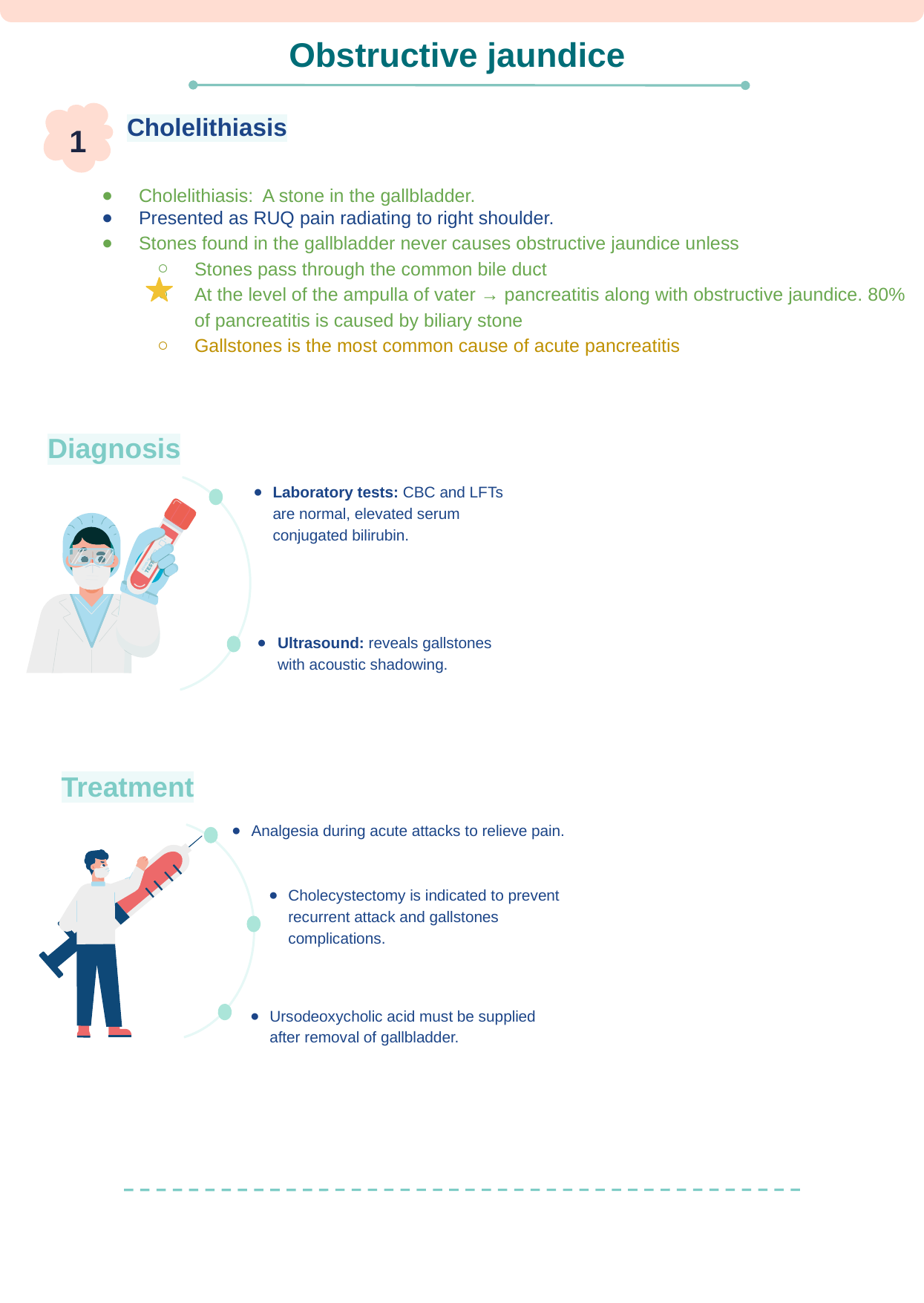

Obstructive jaundice
Cholelithiasis

1
Cholelithiasis:  A stone in the gallbladder.
Presented as RUQ pain radiating to right shoulder.
Stones found in the gallbladder never causes obstructive jaundice unless
Stones pass through the common bile duct
At the level of the ampulla of vater → pancreatitis along with obstructive jaundice. 80% of pancreatitis is caused by biliary stone
Gallstones is the most common cause of acute pancreatitis

Diagnosis

Laboratory tests: CBC and LFTs are normal, elevated serum conjugated bilirubin.

Ultrasound: reveals gallstones with acoustic shadowing.

Treatment
Analgesia during acute attacks to relieve pain.

Cholecystectomy is indicated to prevent recurrent attack and gallstones complications.

Ursodeoxycholic acid must be supplied after removal of gallbladder.